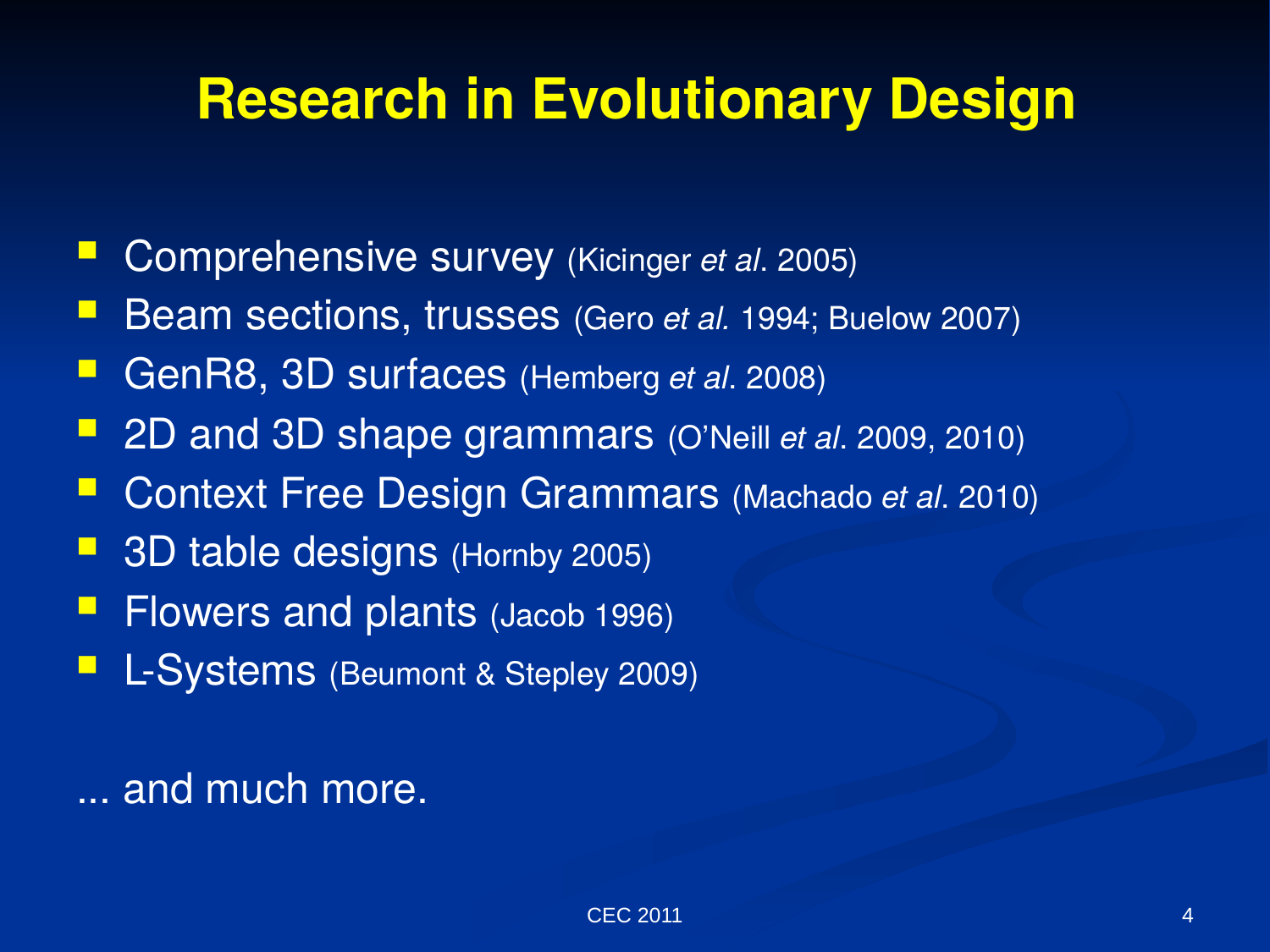

# Research in Evolutionary Design
Comprehensive survey (Kicinger et al. 2005)
Beam sections, trusses (Gero et al. 1994; Buelow 2007)
GenR8, 3D surfaces (Hemberg et al. 2008)
2D and 3D shape grammars (O’Neill et al. 2009, 2010)
Context Free Design Grammars (Machado et al. 2010)
3D table designs (Hornby 2005)
Flowers and plants (Jacob 1996)
L-Systems (Beumont & Stepley 2009)

... and much more.

CEC 2011
4